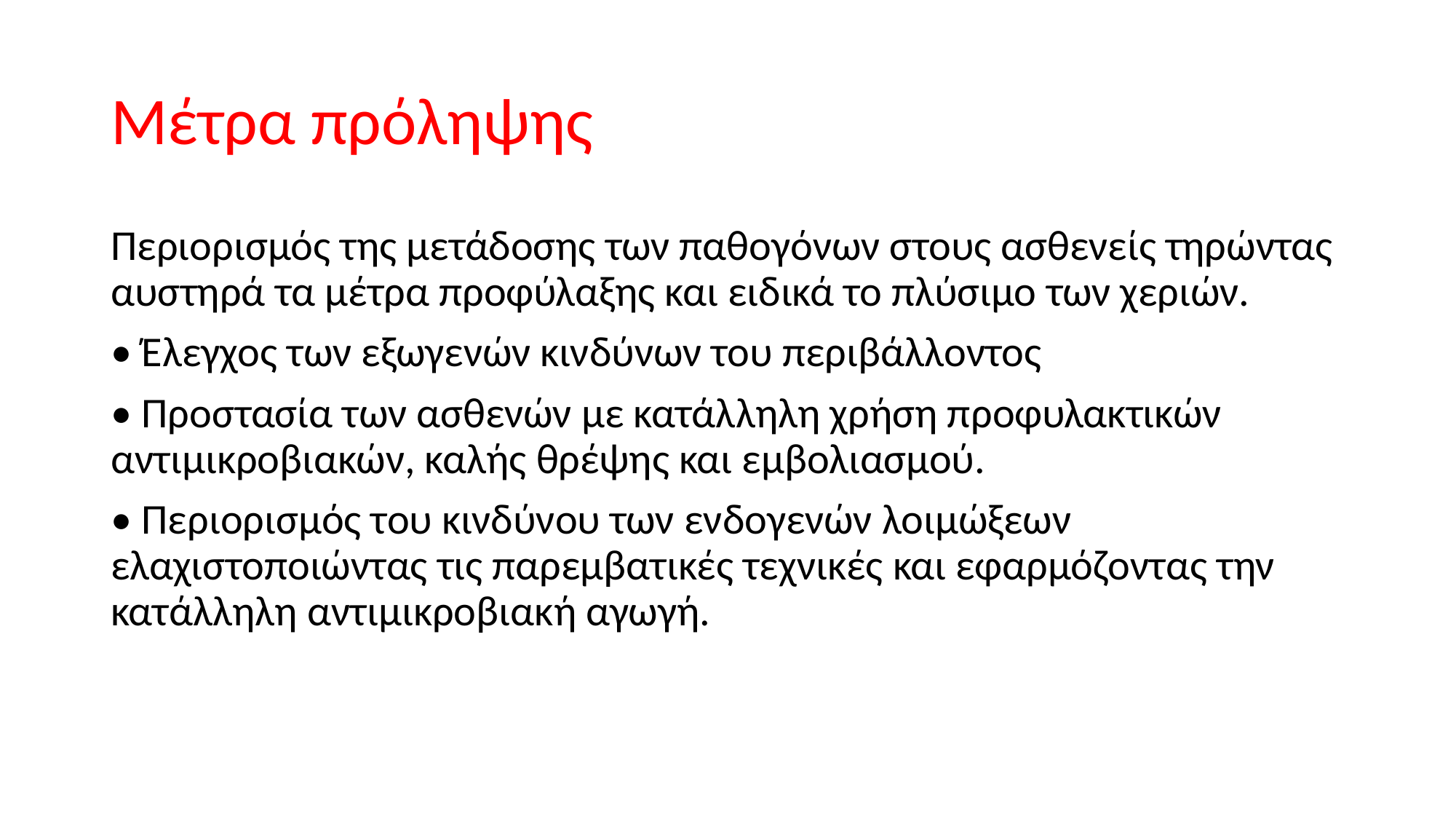

# Μέτρα πρόληψης
Περιορισμός της μετάδοσης των παθογόνων στους ασθενείς τηρώντας αυστηρά τα μέτρα προφύλαξης και ειδικά το πλύσιμο των χεριών.
• Έλεγχος των εξωγενών κινδύνων του περιβάλλοντος
• Προστασία των ασθενών με κατάλληλη χρήση προφυλακτικών αντιμικροβιακών, καλής θρέψης και εμβολιασμού.
• Περιορισμός του κινδύνου των ενδογενών λοιμώξεων ελαχιστοποιώντας τις παρεμβατικές τεχνικές και εφαρμόζοντας την κατάλληλη αντιμικροβιακή αγωγή.